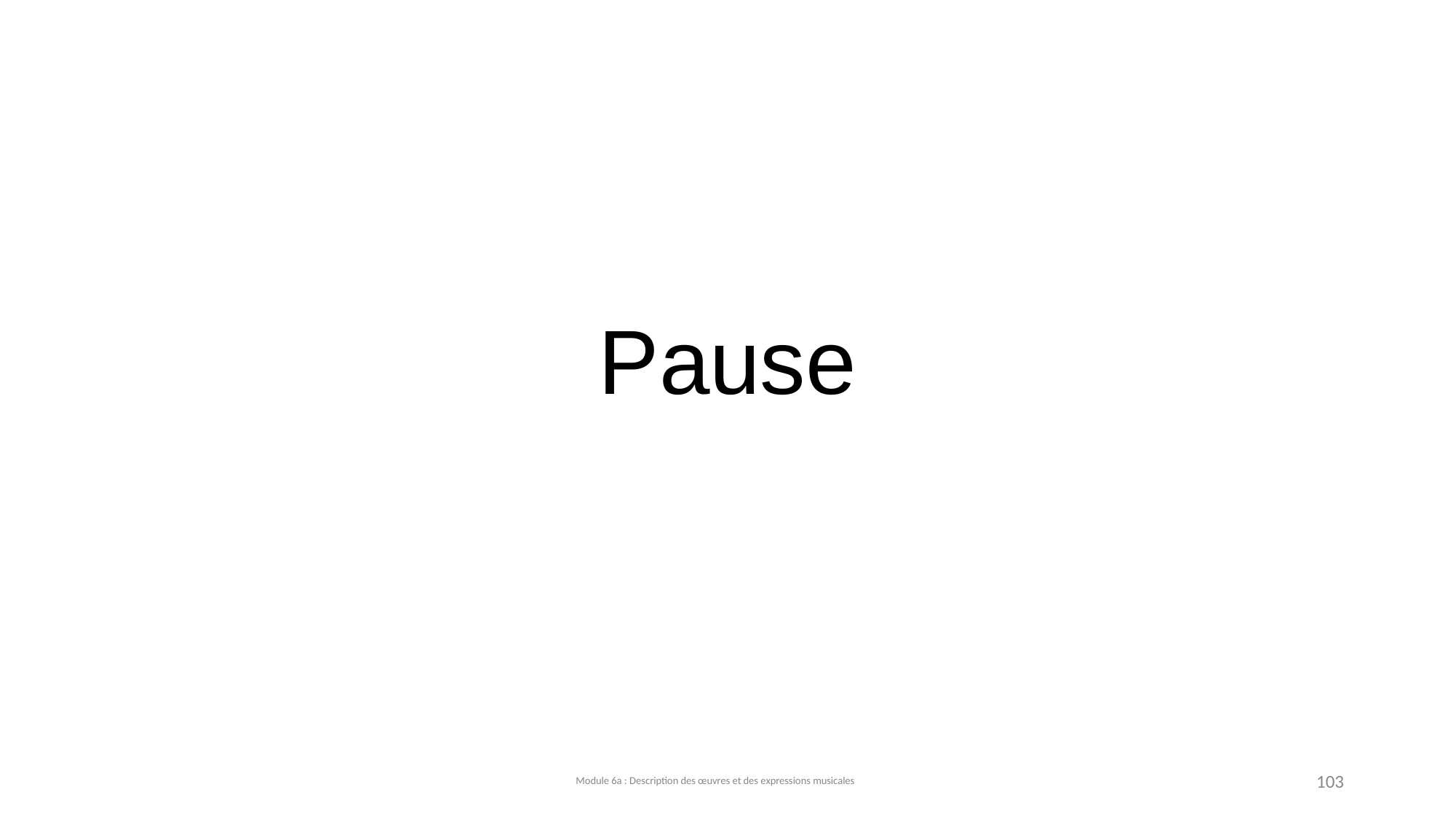

# Pause

Module 6a : Description des œuvres et des expressions musicales
103